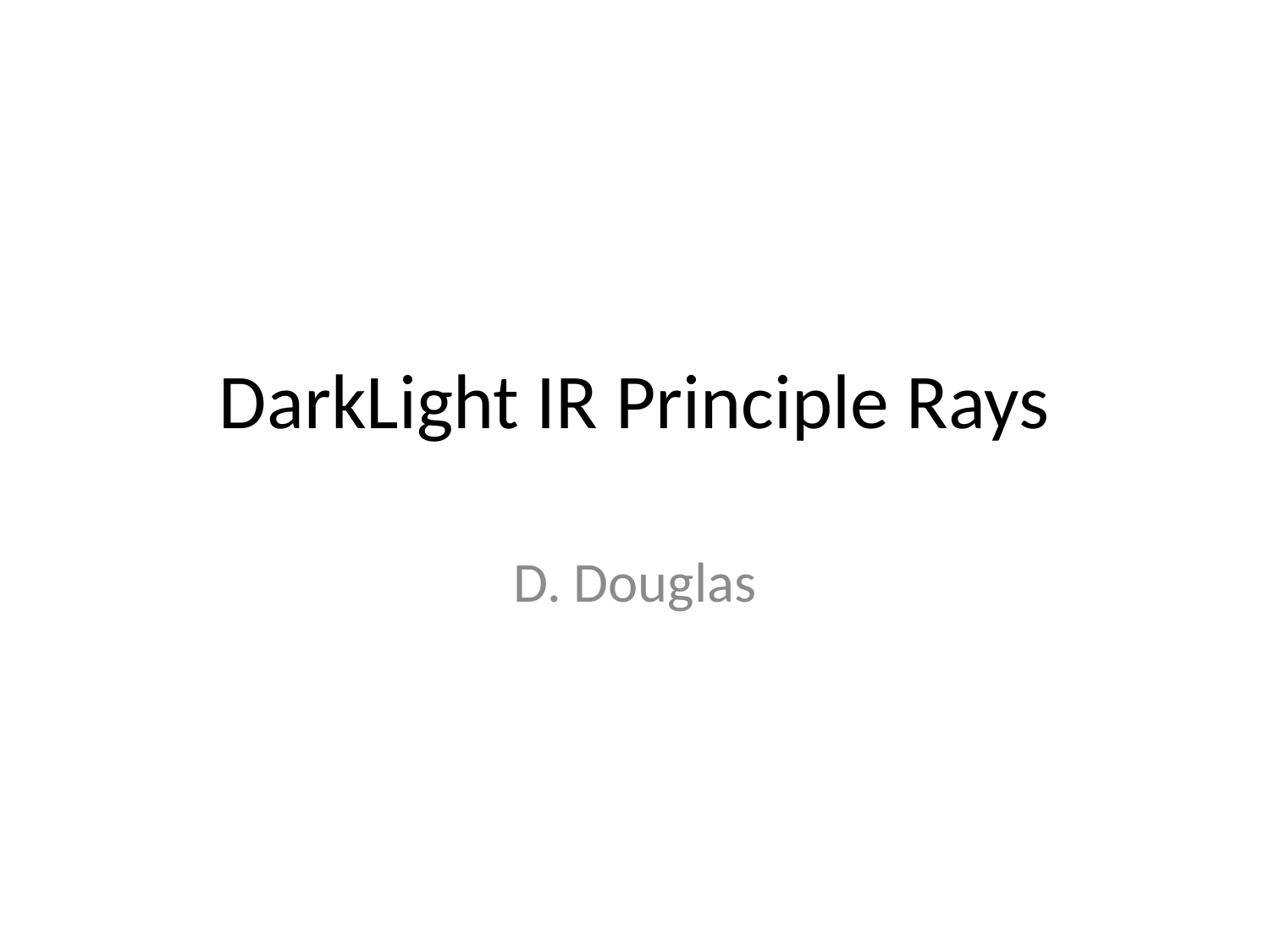

# DarkLight IR Principle Rays
D. Douglas